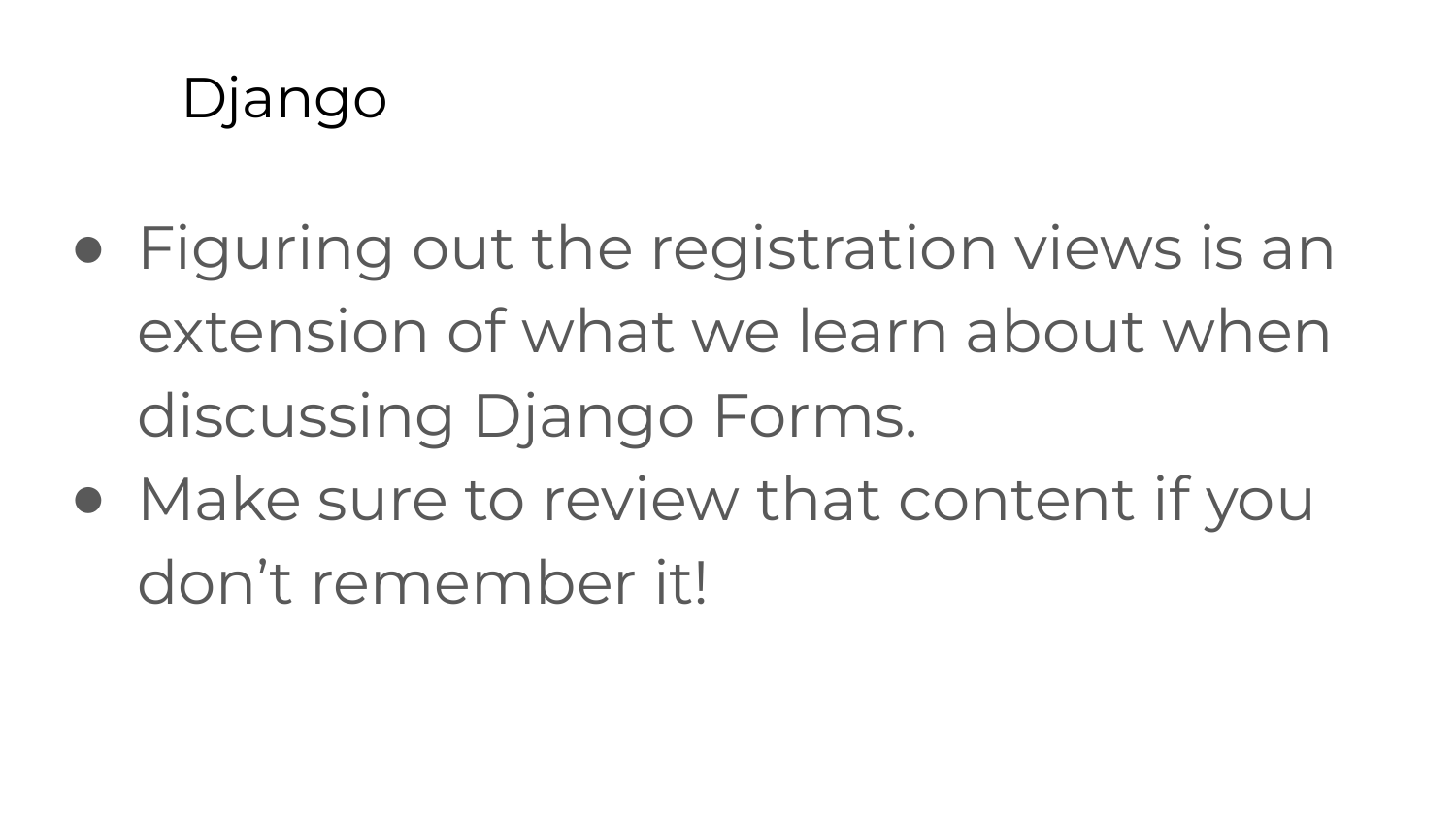

# Django
Figuring out the registration views is an extension of what we learn about when discussing Django Forms.
Make sure to review that content if you don’t remember it!